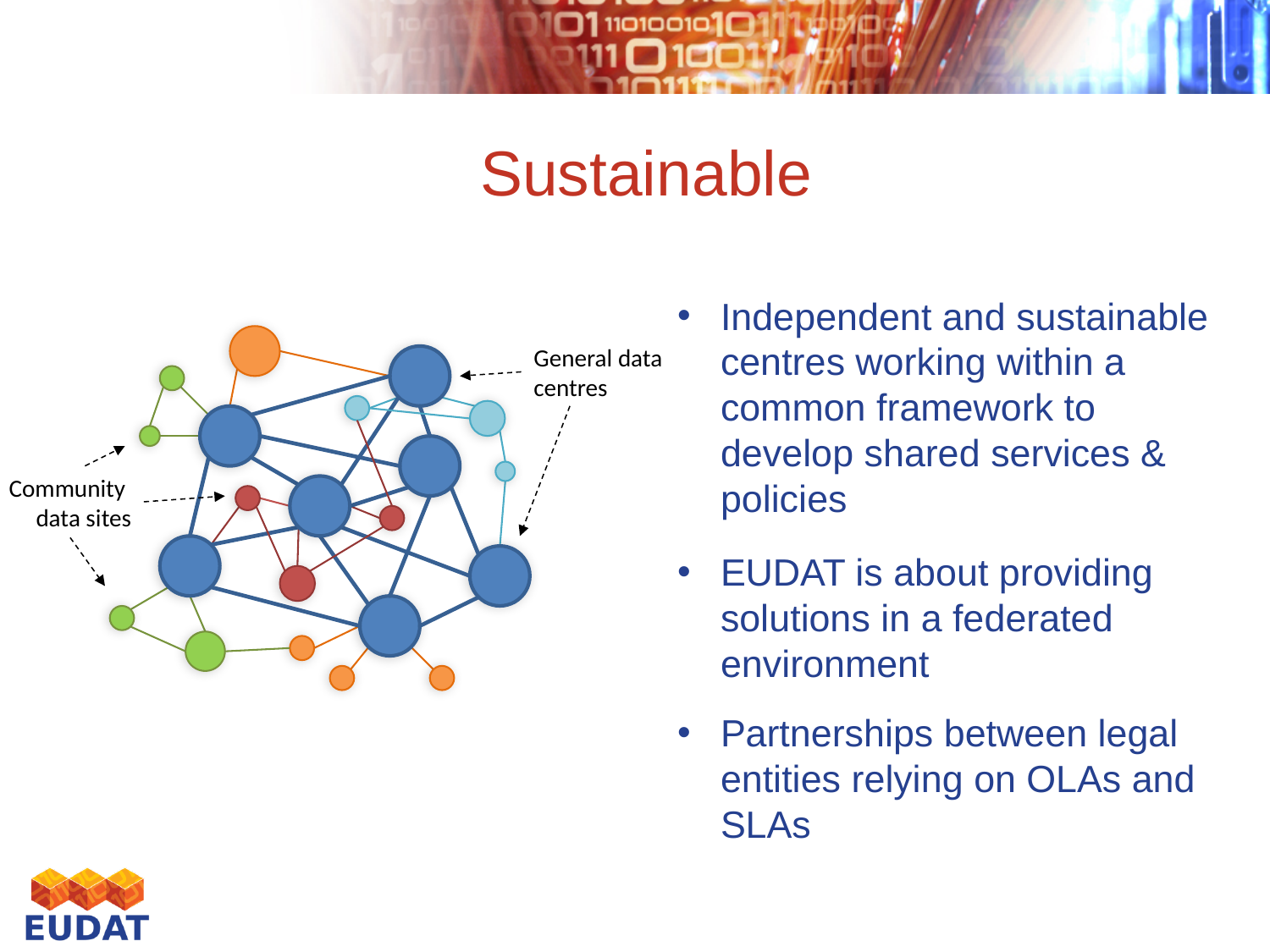

Sustainable
Independent and sustainable centres working within a common framework to develop shared services & policies

EUDAT is about providing solutions in a federated environment

Partnerships between legal entities relying on OLAs and SLAs

General data
centres

Community
data sites